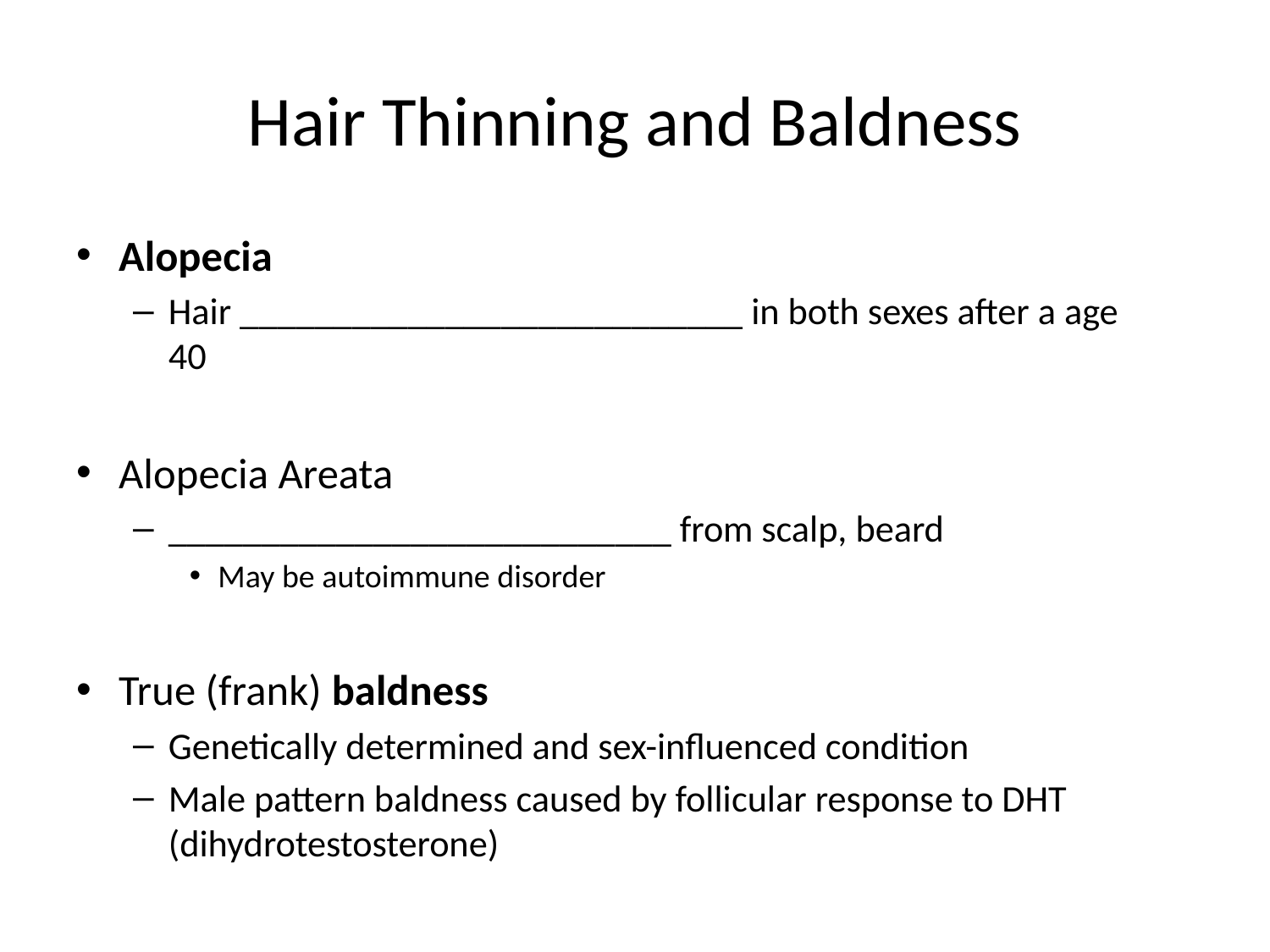

# Hair Thinning and Baldness
Alopecia
Hair ___________________________ in both sexes after a age 40

Alopecia Areata
___________________________ from scalp, beard
May be autoimmune disorder

True (frank) baldness
Genetically determined and sex-influenced condition
Male pattern baldness caused by follicular response to DHT (dihydrotestosterone)